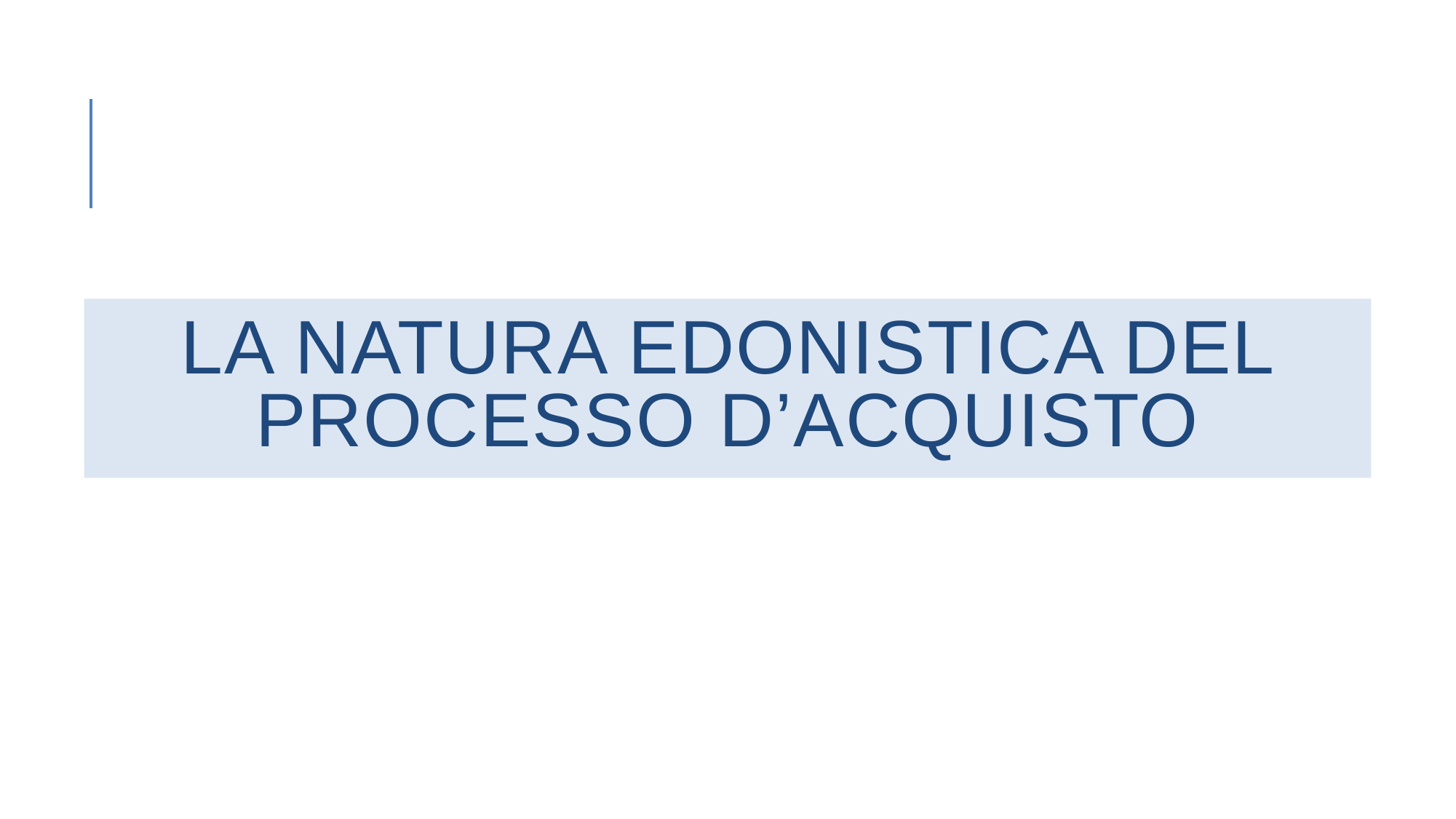

# LA NATURA EDONISTICA DEL PROCESSO D’ACQUISTO